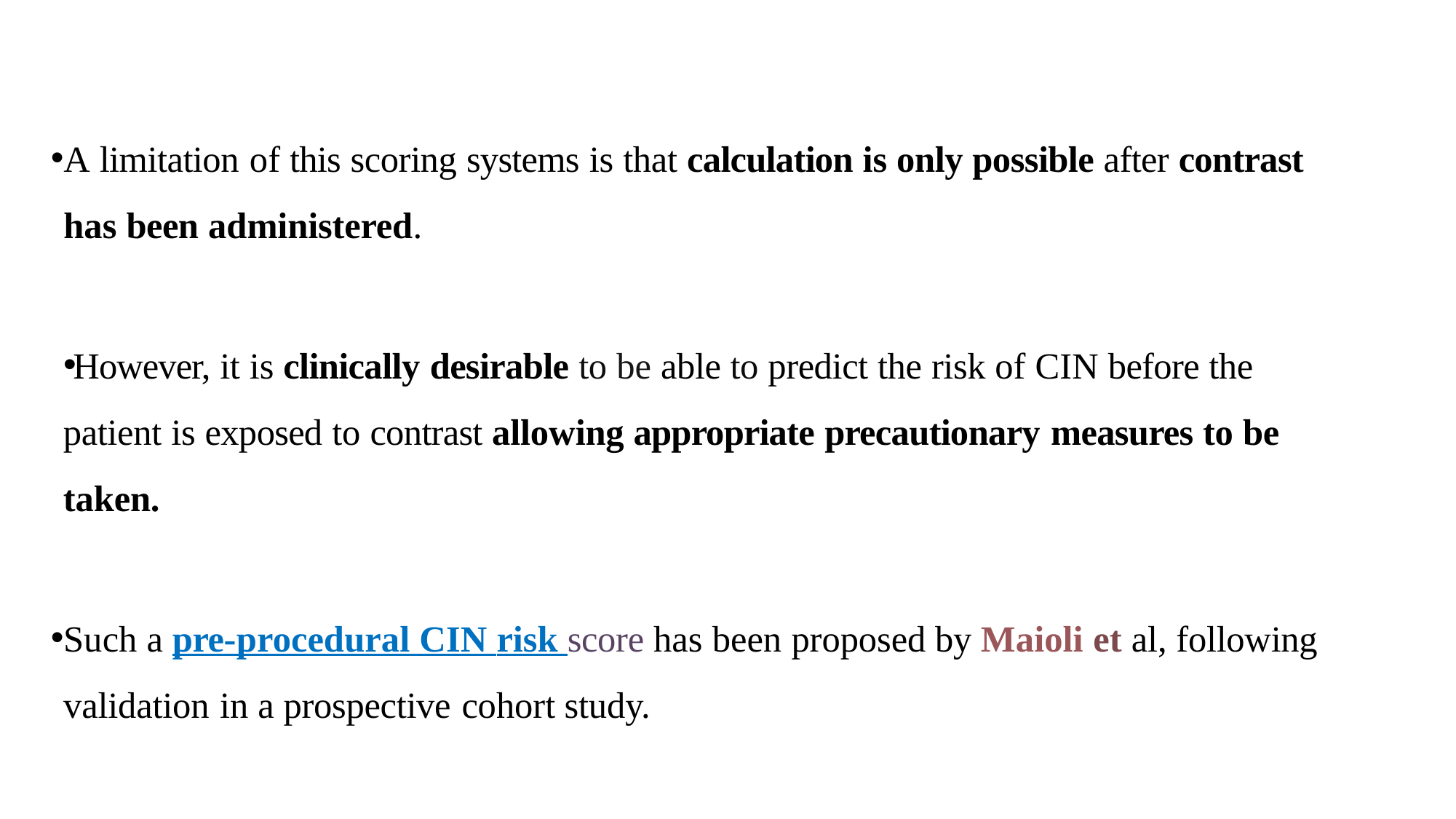

A limitation of this scoring systems is that calculation is only possible after contrast has been administered.

However, it is clinically desirable to be able to predict the risk of CIN before the patient is exposed to contrast allowing appropriate precautionary measures to be taken.

Such a pre-procedural CIN risk score has been proposed by Maioli et al, following validation in a prospective cohort study.